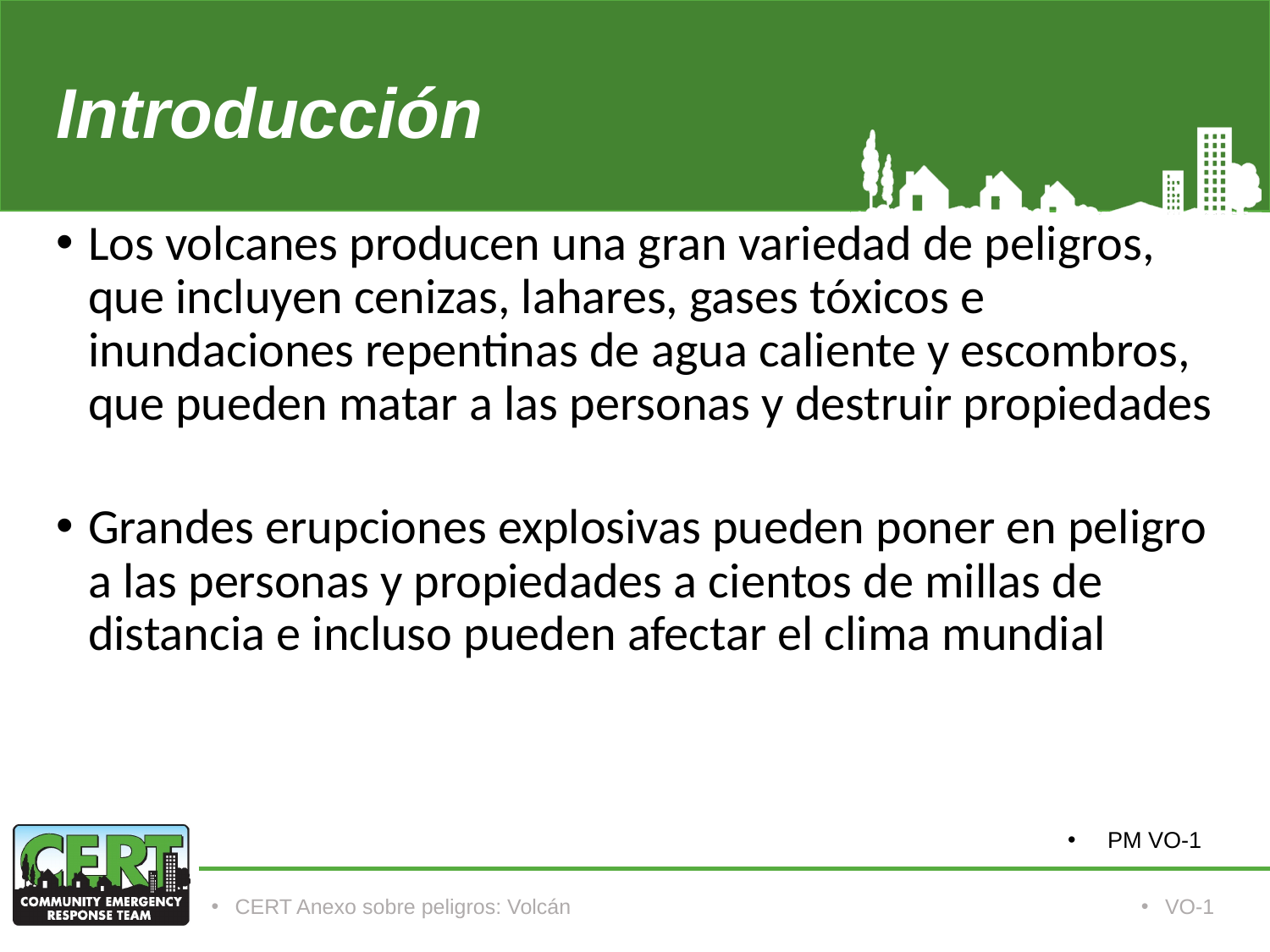

# Introducción
Los volcanes producen una gran variedad de peligros, que incluyen cenizas, lahares, gases tóxicos e inundaciones repentinas de agua caliente y escombros, que pueden matar a las personas y destruir propiedades
Grandes erupciones explosivas pueden poner en peligro a las personas y propiedades a cientos de millas de distancia e incluso pueden afectar el clima mundial
PM VO-1
CERT Anexo sobre peligros: Volcán
VO-1